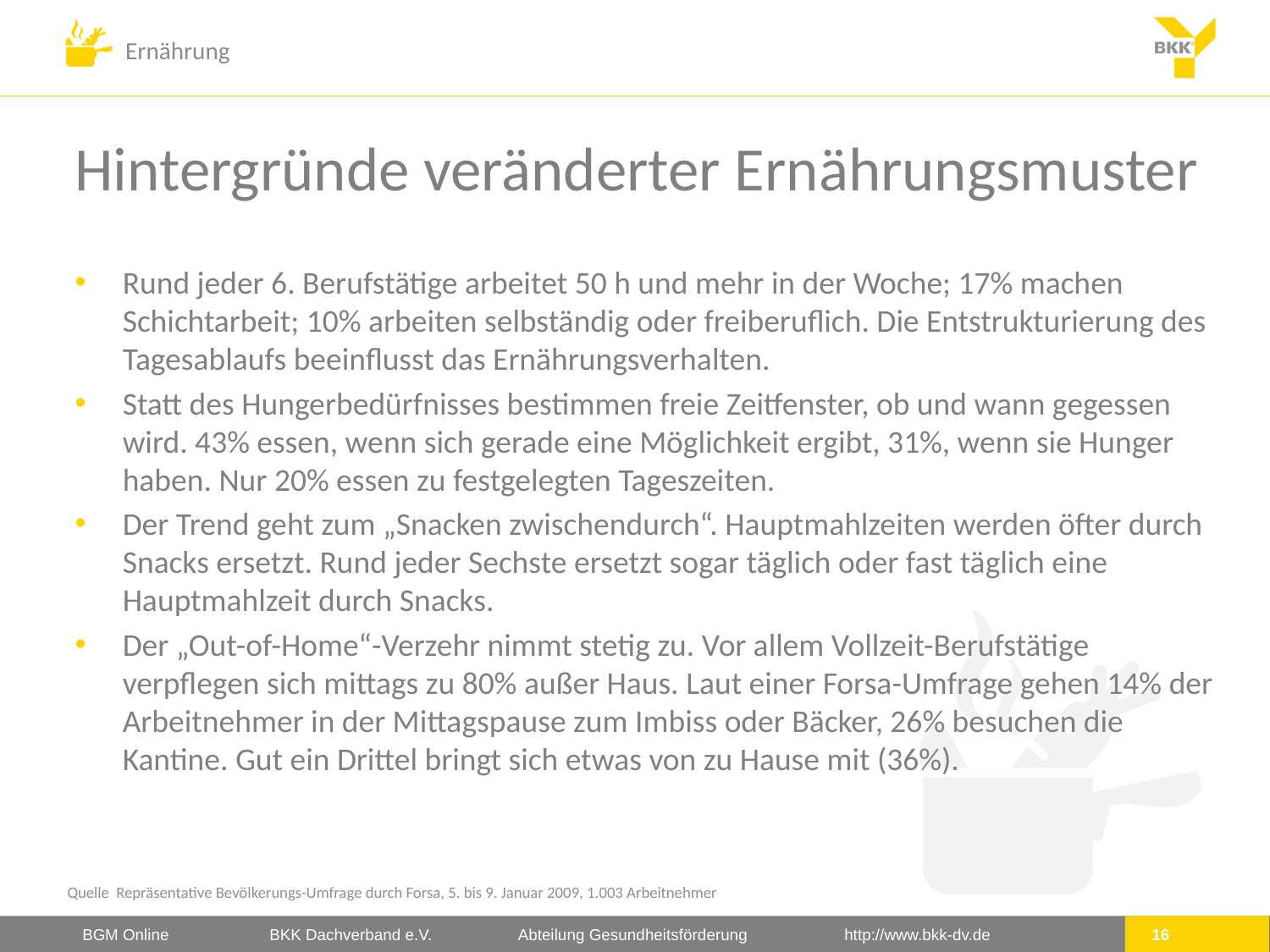

# Hintergründe veränderter Ernährungsmuster
Rund jeder 6. Berufstätige arbeitet 50 h und mehr in der Woche; 17% machen Schichtarbeit; 10% arbeiten selbständig oder freiberuflich. Die Entstrukturierung des Tagesablaufs beeinflusst das Ernährungsverhalten.
Statt des Hungerbedürfnisses bestimmen freie Zeitfenster, ob und wann gegessen wird. 43% essen, wenn sich gerade eine Möglichkeit ergibt, 31%, wenn sie Hunger haben. Nur 20% essen zu festgelegten Tageszeiten.
Der Trend geht zum „Snacken zwischendurch“. Hauptmahlzeiten werden öfter durch Snacks ersetzt. Rund jeder Sechste ersetzt sogar täglich oder fast täglich eine Hauptmahlzeit durch Snacks.
Der „Out-of-Home“-Verzehr nimmt stetig zu. Vor allem Vollzeit-Berufstätige verpflegen sich mittags zu 80% außer Haus. Laut einer Forsa-Umfrage gehen 14% der Arbeitnehmer in der Mittagspause zum Imbiss oder Bäcker, 26% besuchen die Kantine. Gut ein Drittel bringt sich etwas von zu Hause mit (36%).
Quelle  Repräsentative Bevölkerungs-Umfrage durch Forsa, 5. bis 9. Januar 2009, 1.003 Arbeitnehmer